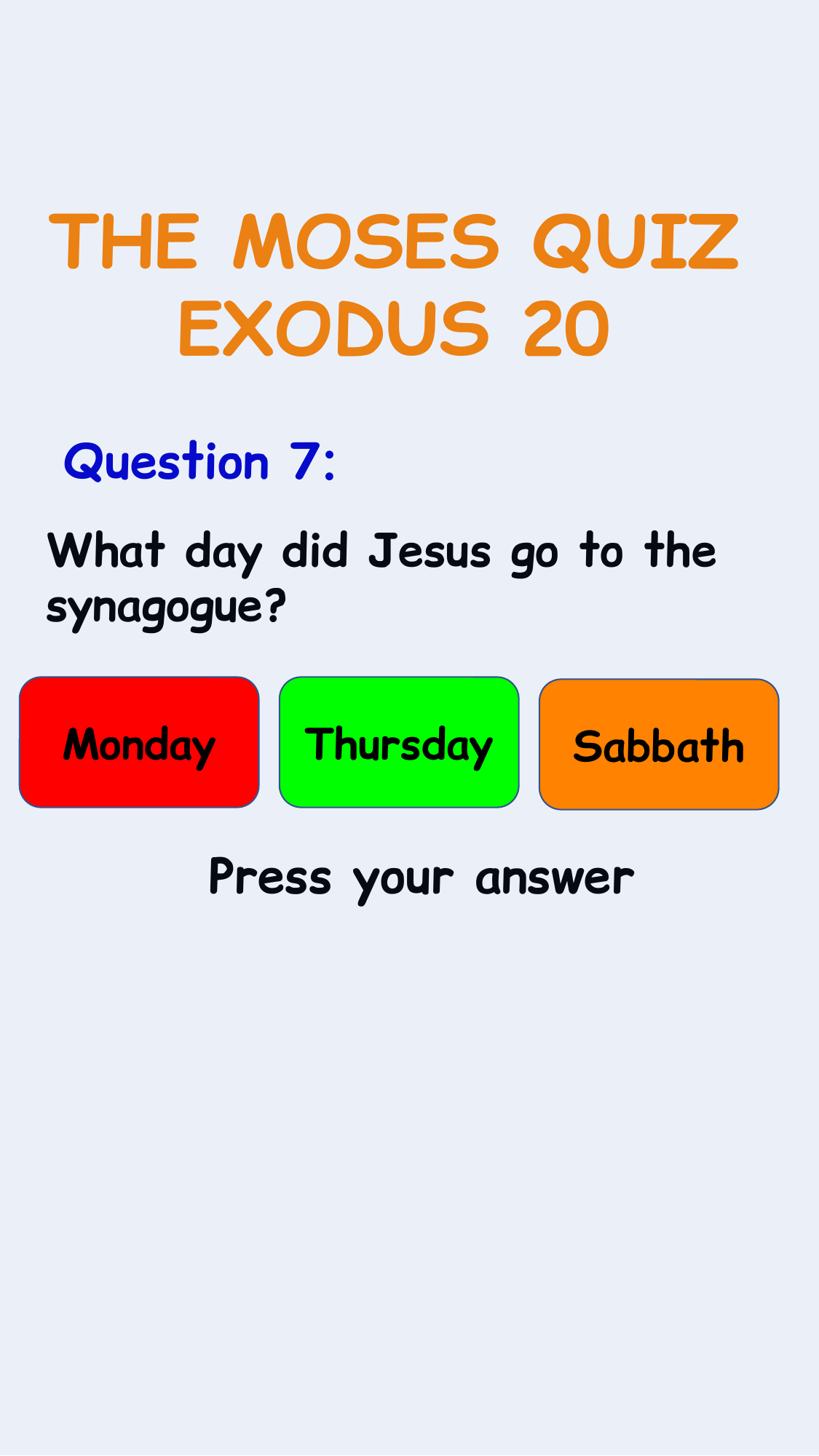

Question 7:
What day did Jesus go to the synagogue?
Monday
Thursday
Sabbath
Press your answer